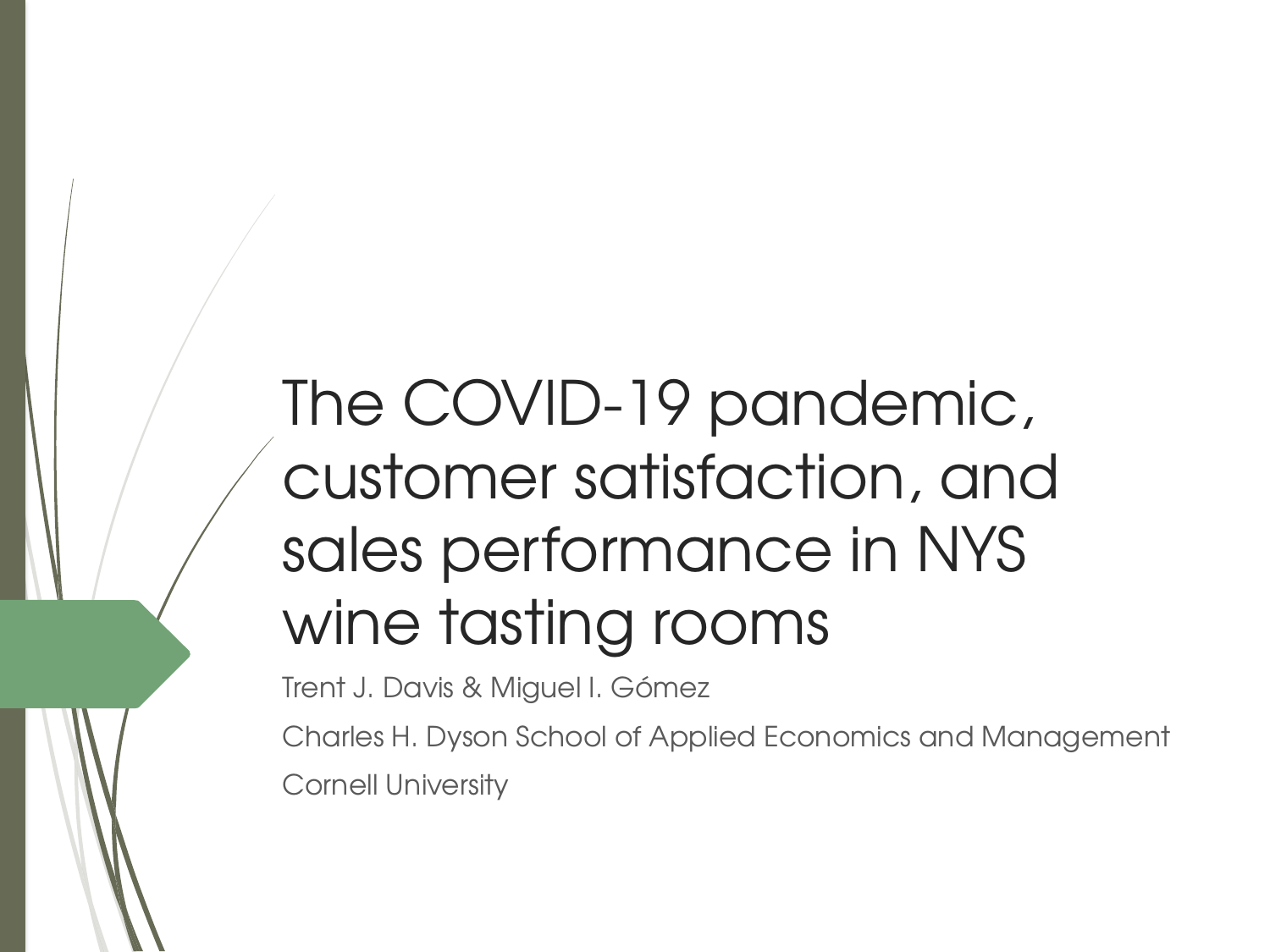

# The COVID-19 pandemic, customer satisfaction, and sales performance in NYS wine tasting rooms
Trent J. Davis & Miguel I. Gómez
Charles H. Dyson School of Applied Economics and Management
Cornell University